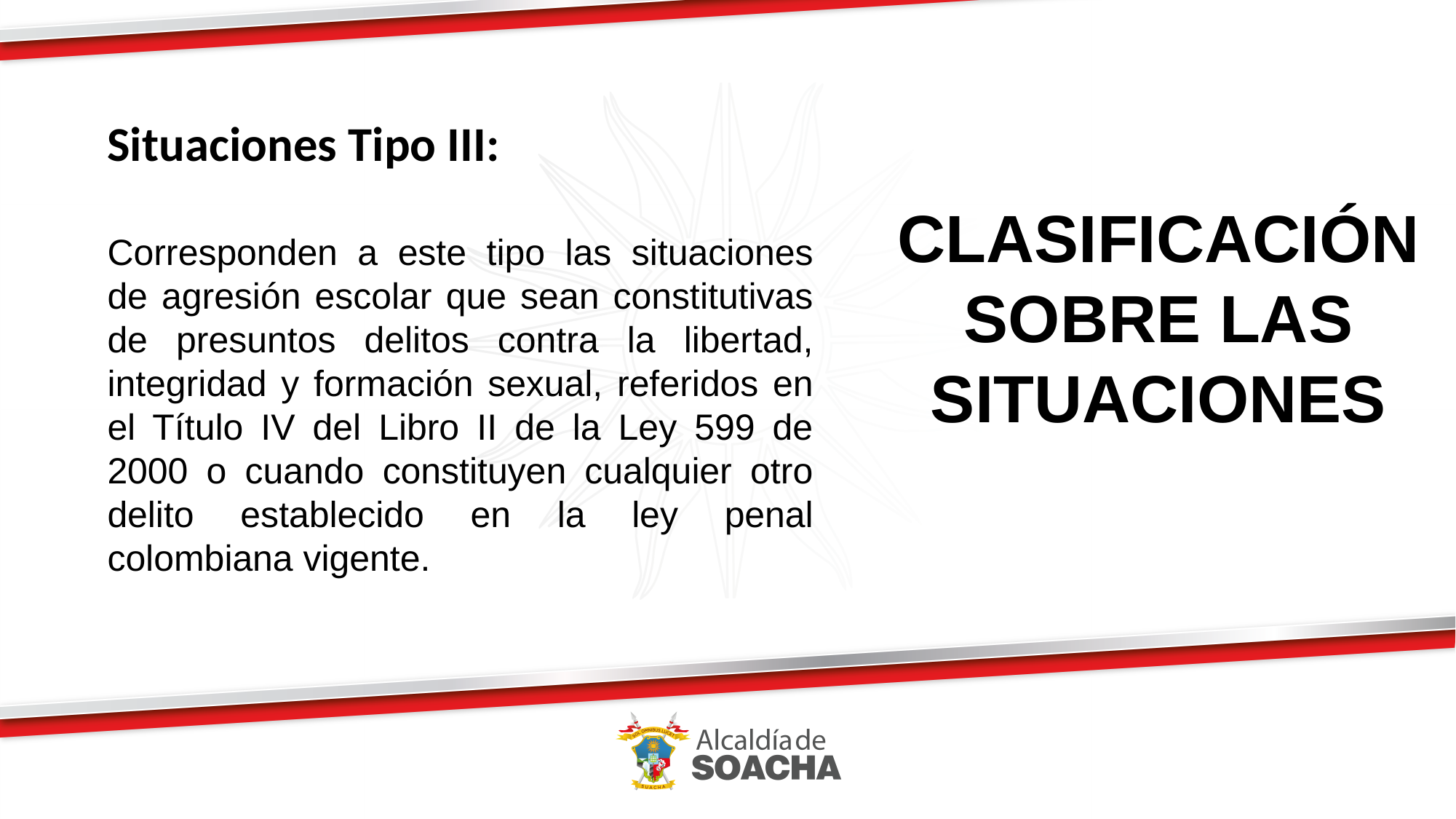

Situaciones Tipo III:

Corresponden a este tipo las situaciones de agresión escolar que sean constitutivas de presuntos delitos contra la libertad, integridad y formación sexual, referidos en el Título IV del Libro II de la Ley 599 de 2000 o cuando constituyen cualquier otro delito establecido en la ley penal colombiana vigente.
CLASIFICACIÓN SOBRE LAS SITUACIONES